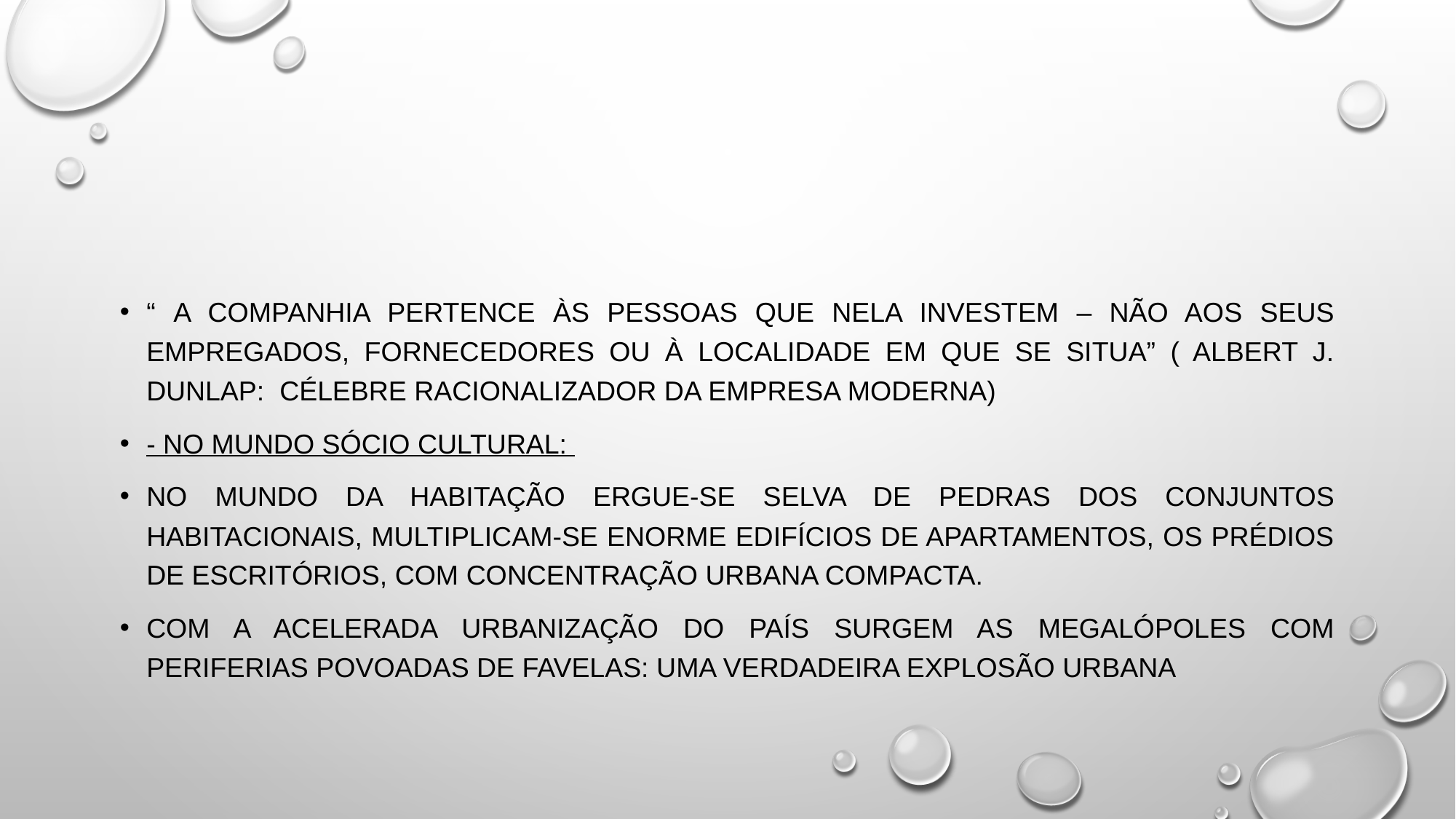

#
“ A companhia pertence às pessoas que nela investem – não aos seus empregados, fornecedores ou à localidade em que se situa” ( albert j. dunlap:  célebre racionalizador da empresa moderna)
- No mundo sócio cultural:
No mundo da habitação ergue-se selva de pedras dos conjuntos habitacionais, multiplicam-se enorme edifícios de apartamentos, os prédios de escritórios, com concentração urbana compacta.
Com a acelerada urbanização do país surgem as megalópoles com periferias povoadas de favelas: uma verdadeira explosão urbana